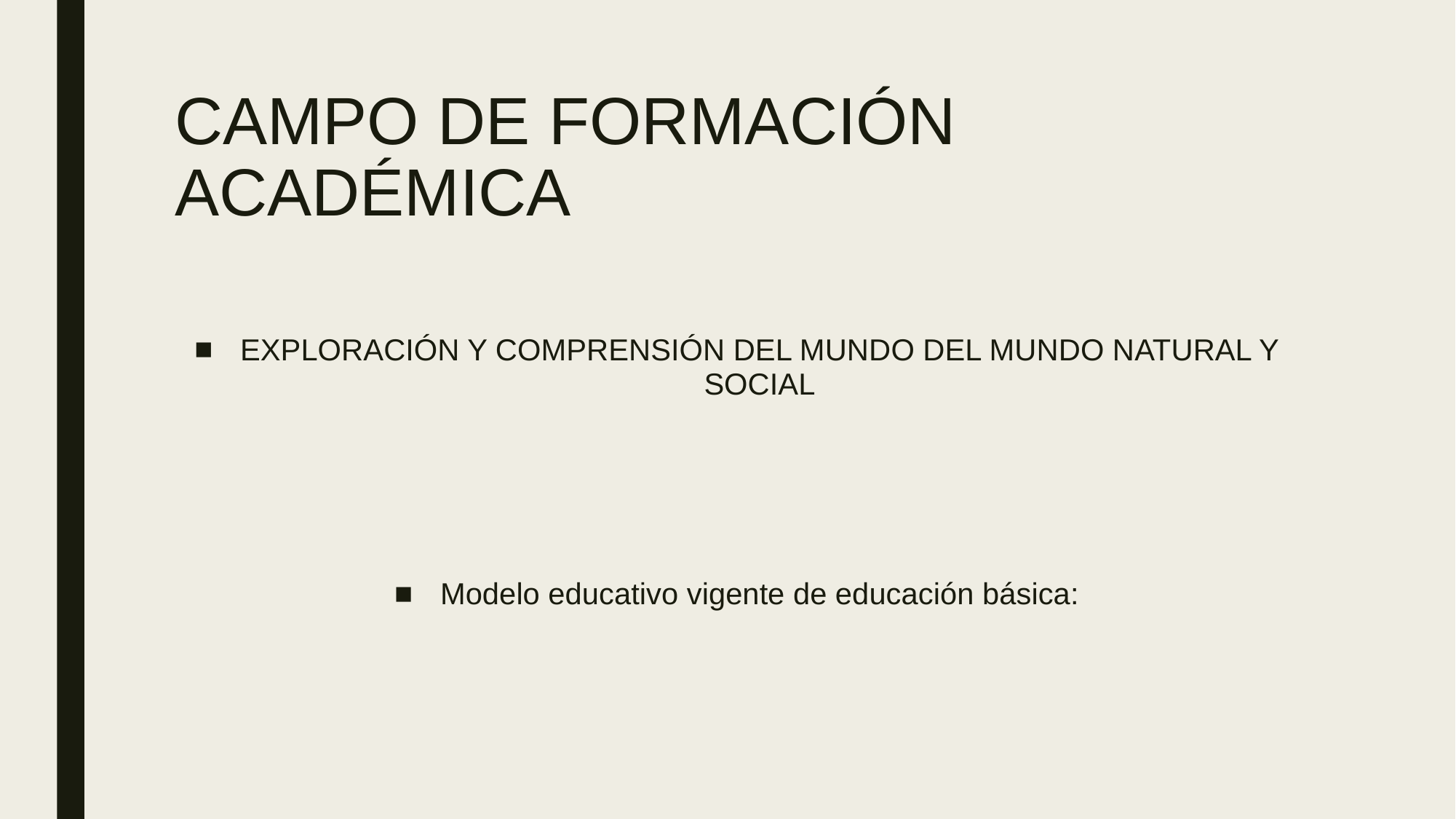

# CAMPO DE FORMACIÓN ACADÉMICA

EXPLORACIÓN Y COMPRENSIÓN DEL MUNDO DEL MUNDO NATURAL Y SOCIAL

Modelo educativo vigente de educación básica: